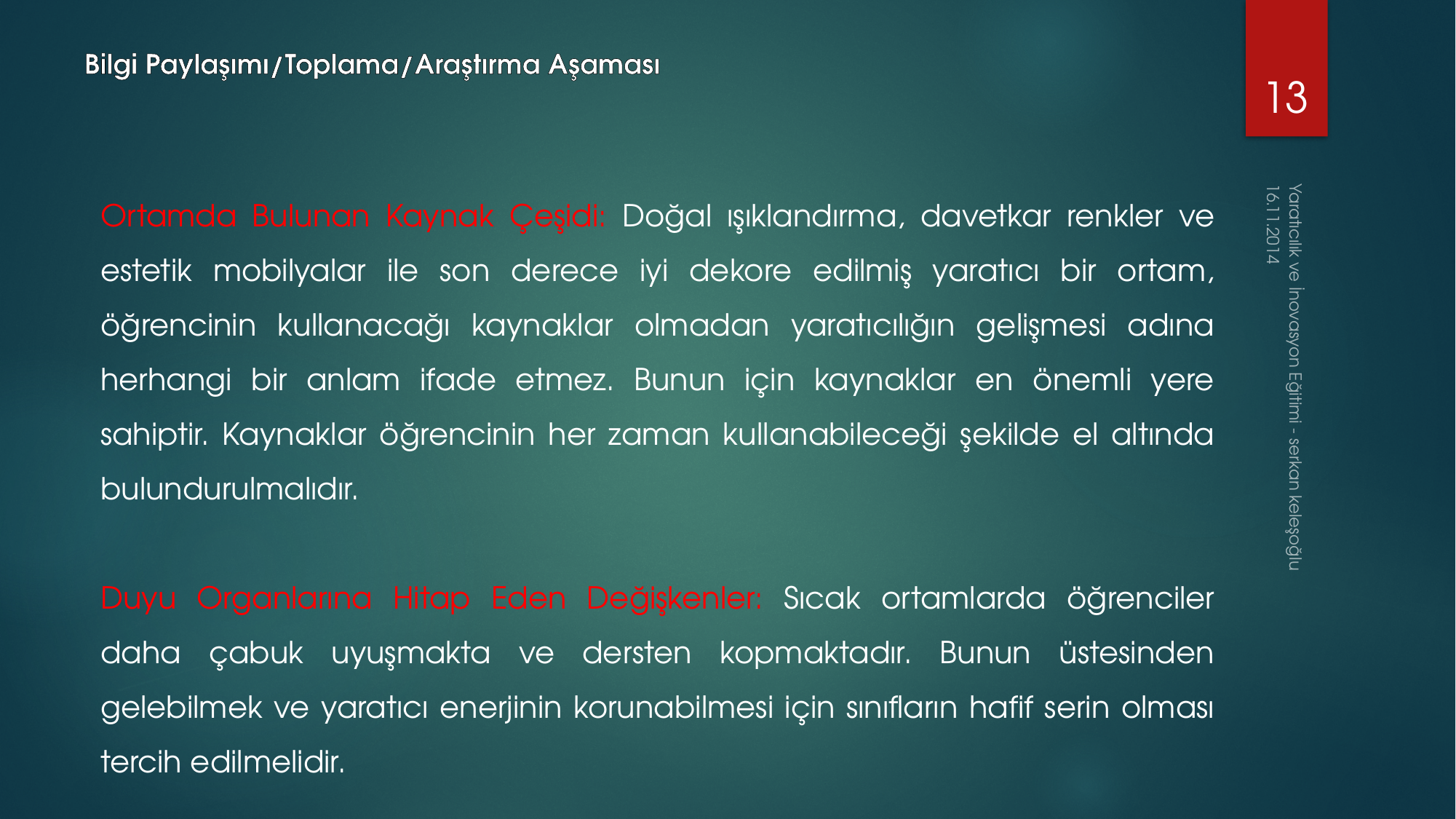

13
Bilgi Paylaşımı/Toplama/Araştırma Aşaması
Ortamda Bulunan Kaynak Çeşidi: Doğal ışıklandırma, davetkar renkler ve estetik mobilyalar ile son derece iyi dekore edilmiş yaratıcı bir ortam, öğrencinin kullanacağı kaynaklar olmadan yaratıcılığın gelişmesi adına herhangi bir anlam ifade etmez. Bunun için kaynaklar en önemli yere sahiptir. Kaynaklar öğrencinin her zaman kullanabileceği şekilde el altında bulundurulmalıdır.

Duyu Organlarına Hitap Eden Değişkenler: Sıcak ortamlarda öğrenciler daha çabuk uyuşmakta ve dersten kopmaktadır. Bunun üstesinden gelebilmek ve yaratıcı enerjinin korunabilmesi için sınıfların hafif serin olması tercih edilmelidir.
16.11.2014
Yaratıcılık ve İnovasyon Eğitimi - serkan keleşoğlu